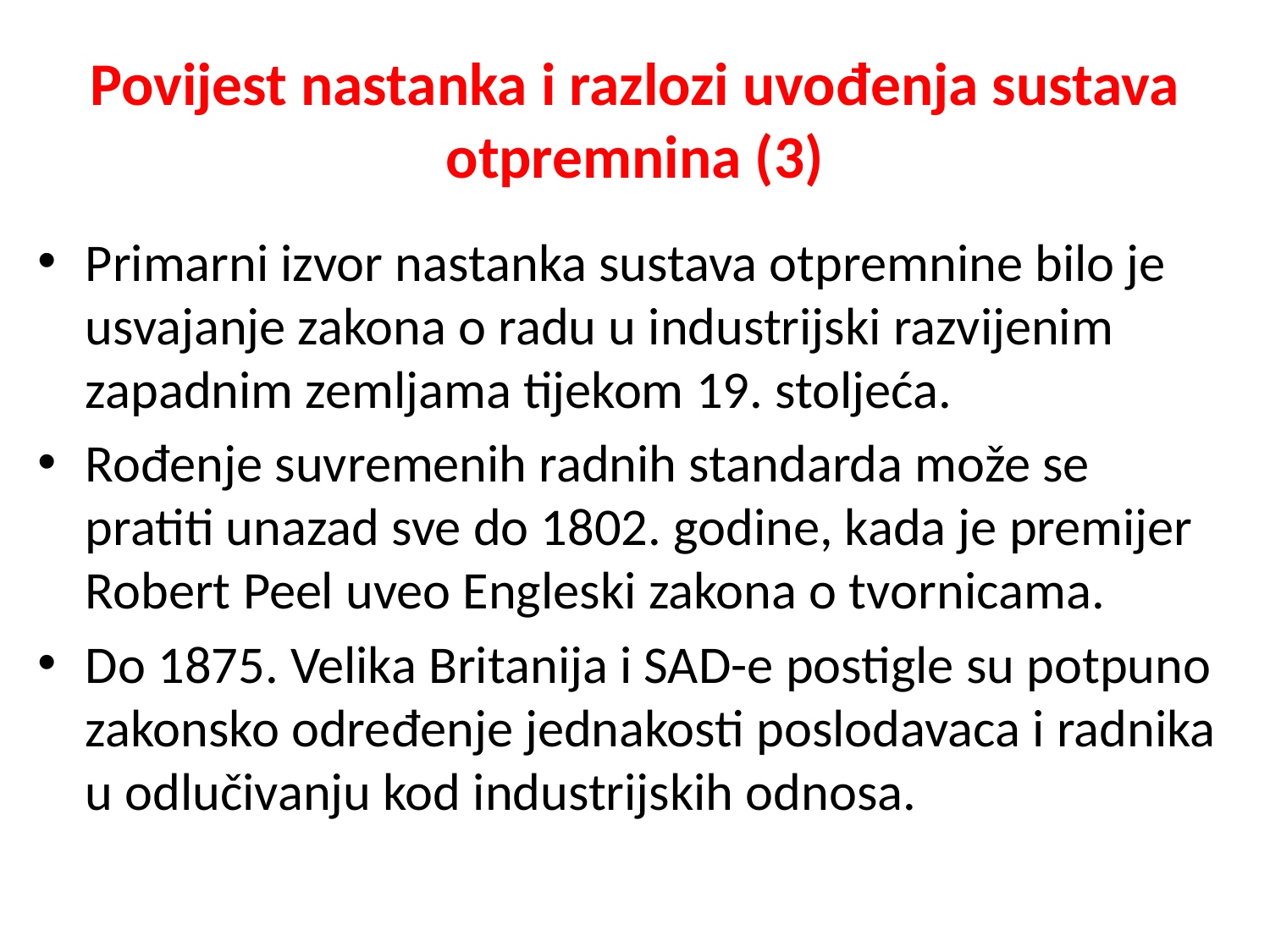

# Povijest nastanka i razlozi uvođenja sustava otpremnina (3)
Primarni izvor nastanka sustava otpremnine bilo je usvajanje zakona o radu u industrijski razvijenim zapadnim zemljama tijekom 19. stoljeća.
Rođenje suvremenih radnih standarda može se pratiti unazad sve do 1802. godine, kada je premijer Robert Peel uveo Engleski zakona o tvornicama.
Do 1875. Velika Britanija i SAD-e postigle su potpuno zakonsko određenje jednakosti poslodavaca i radnika u odlučivanju kod industrijskih odnosa.